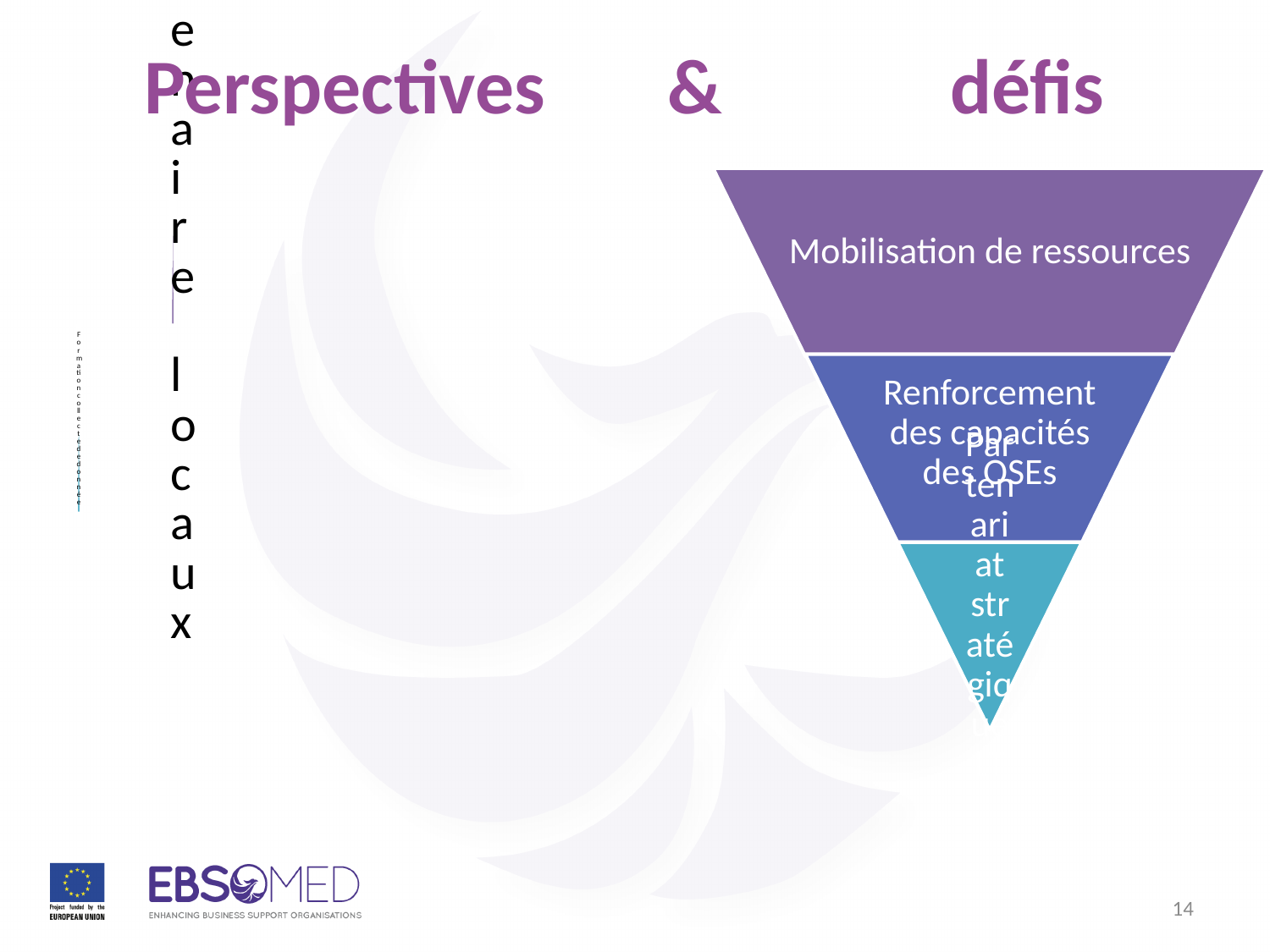

Perspectives       &             défis
Formation collecte de donnée
Mobilisation de ressources
Renforcement des capacités des OSEs
Partenariat stratégique LT

14